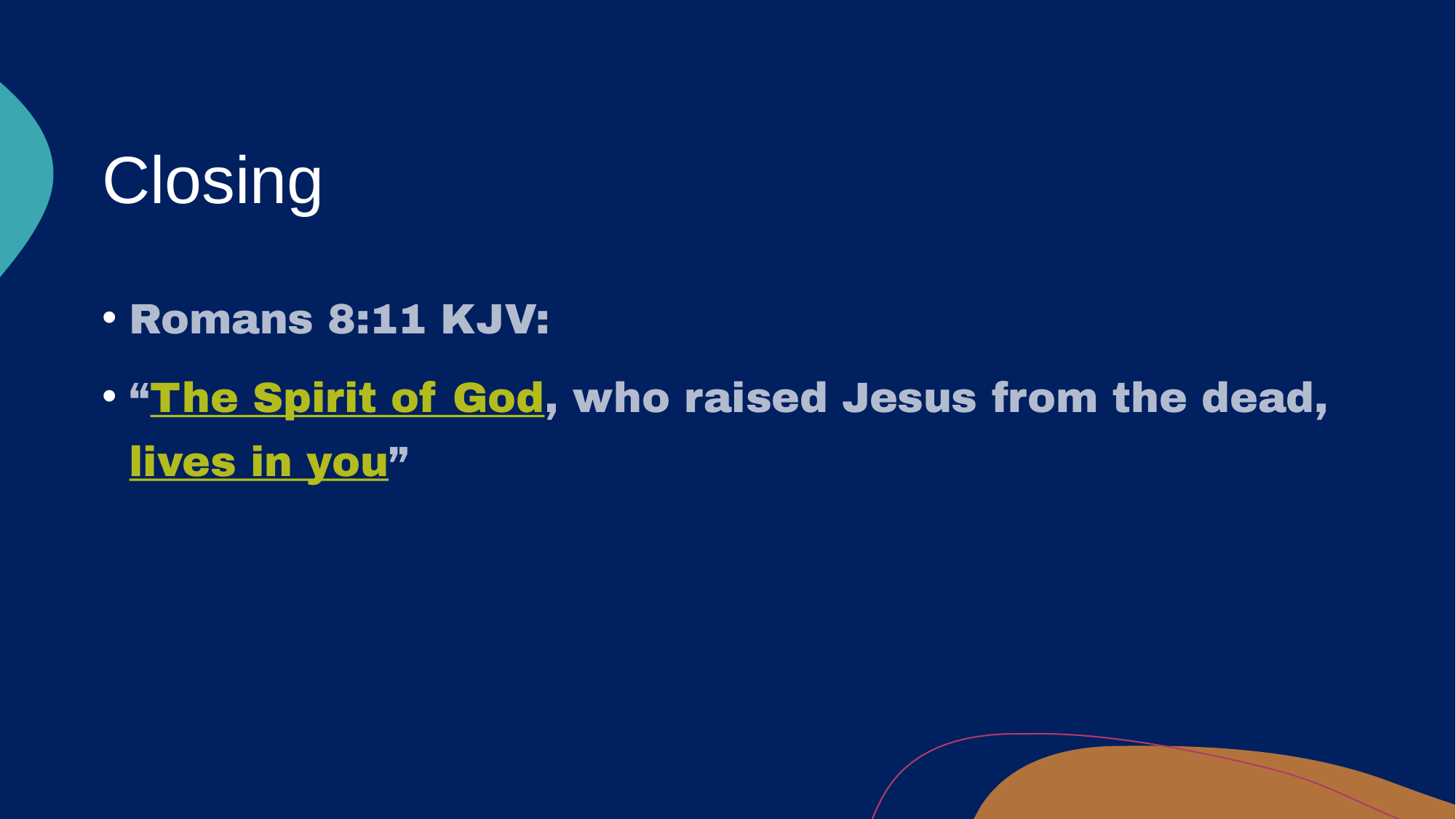

# Closing
Romans 8:11 KJV:
“The Spirit of God, who raised Jesus from the dead, lives in you”